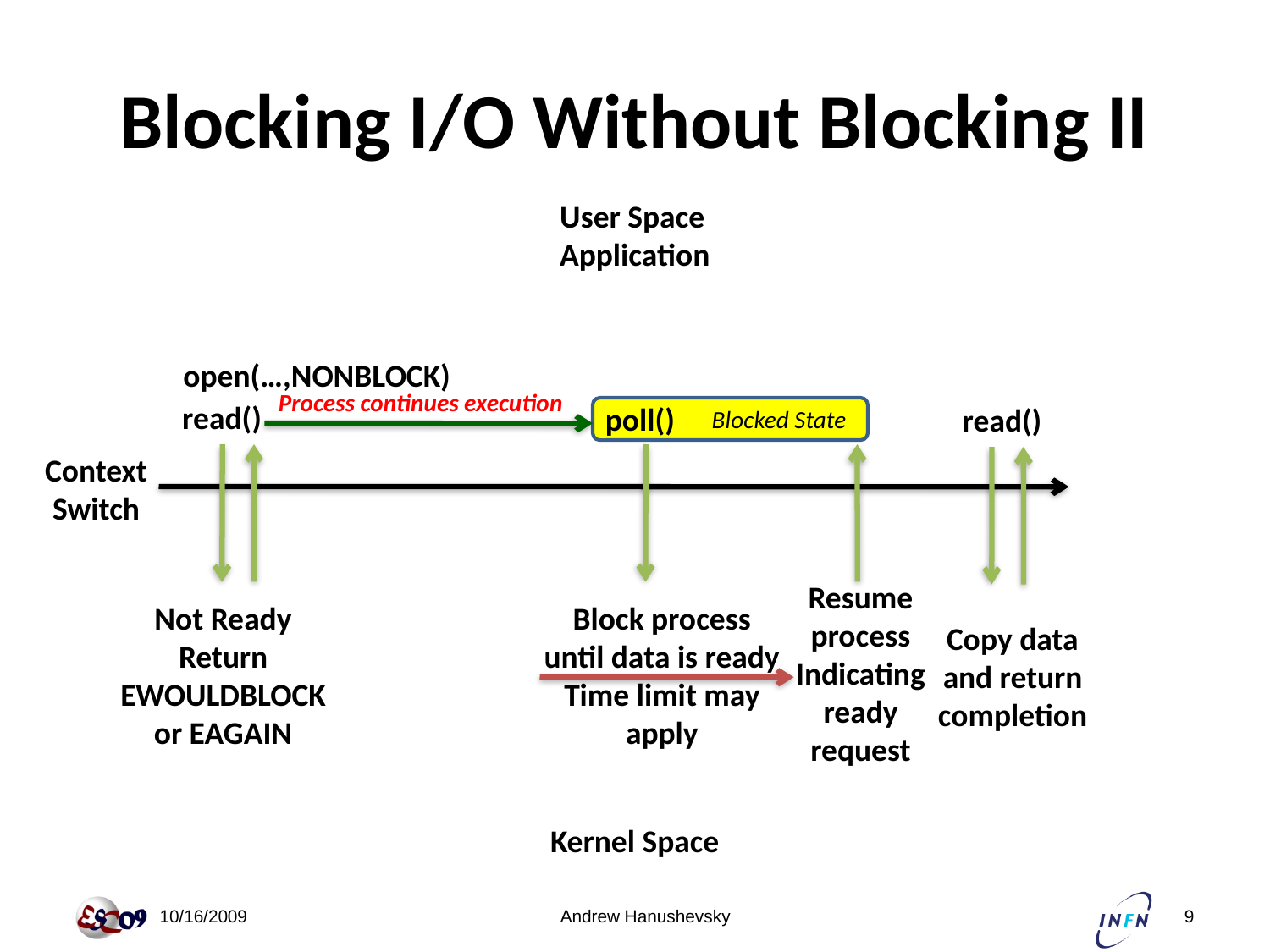

# Blocking I/O Without Blocking II
User Space
Application
open(…,NONBLOCK)
Process continues execution
read()
poll()
read()
Blocked State

Context
Switch
Resume
process
Indicating
ready
request
Not Ready
Return
EWOULDBLOCK
or EAGAIN
Block process
until data is ready
Time limit may
apply
Copy data
and return
completion
Kernel Space
               10/16/2009
Andrew Hanushevsky
9